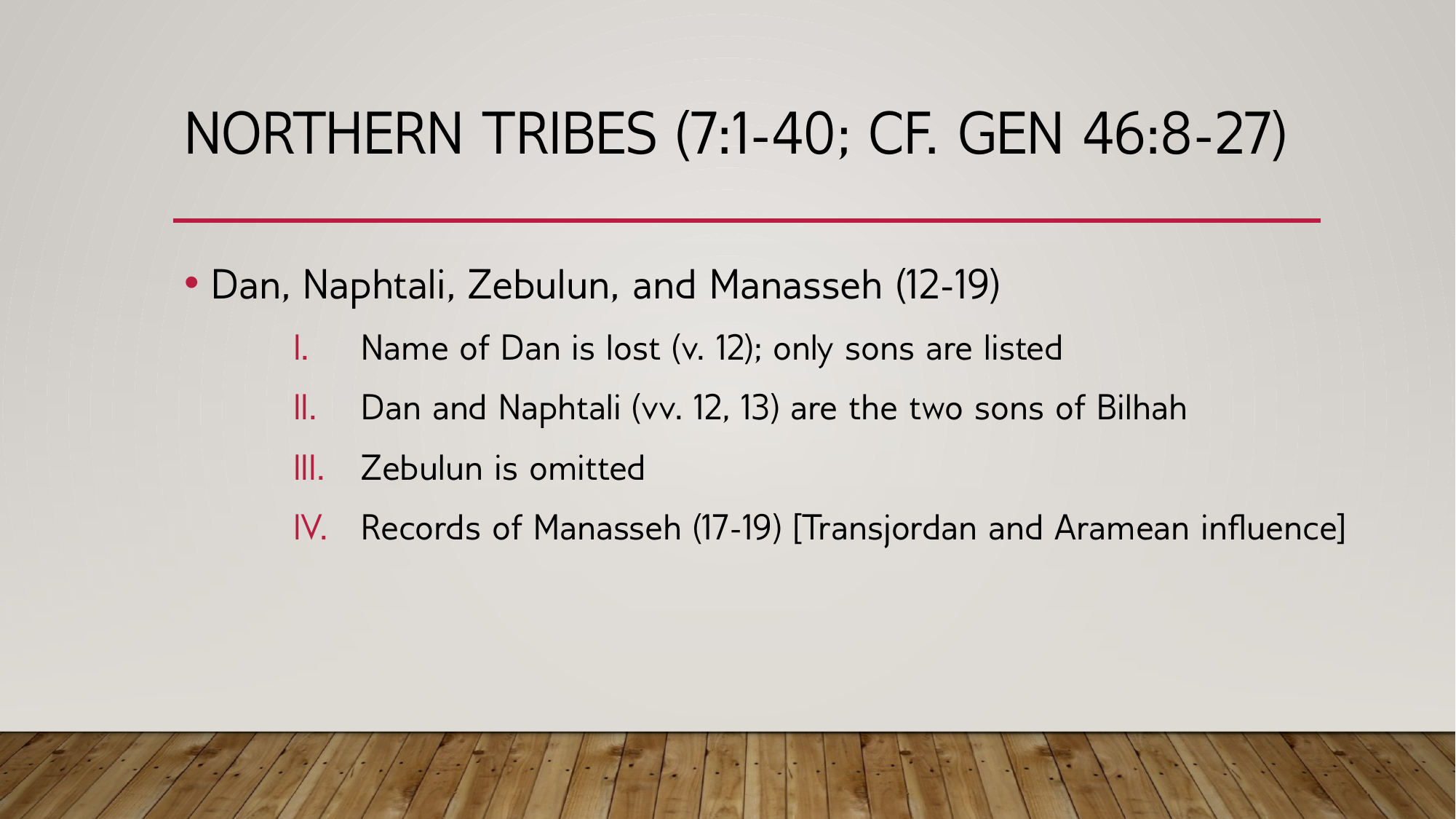

# Northern tribes (7:1-40; cf. Gen 46:8-27)
Dan, Naphtali, Zebulun, and Manasseh (12-19)
Name of Dan is lost (v. 12); only sons are listed
Dan and Naphtali (vv. 12, 13) are the two sons of Bilhah
Zebulun is omitted
Records of Manasseh (17-19) [Transjordan and Aramean influence]